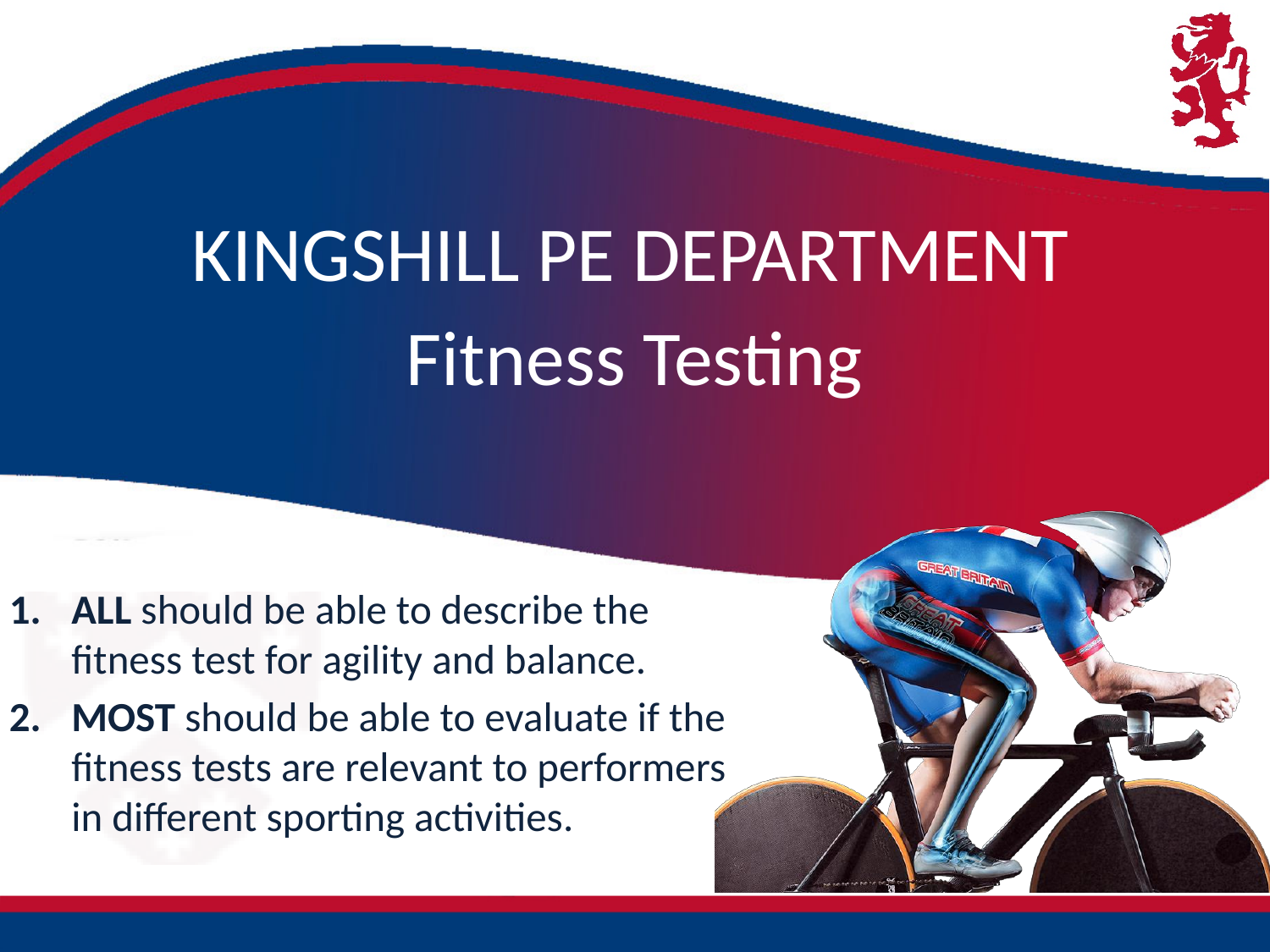

# Fitness Testing
ALL should be able to describe the fitness test for agility and balance.
MOST should be able to evaluate if the fitness tests are relevant to performers in different sporting activities.